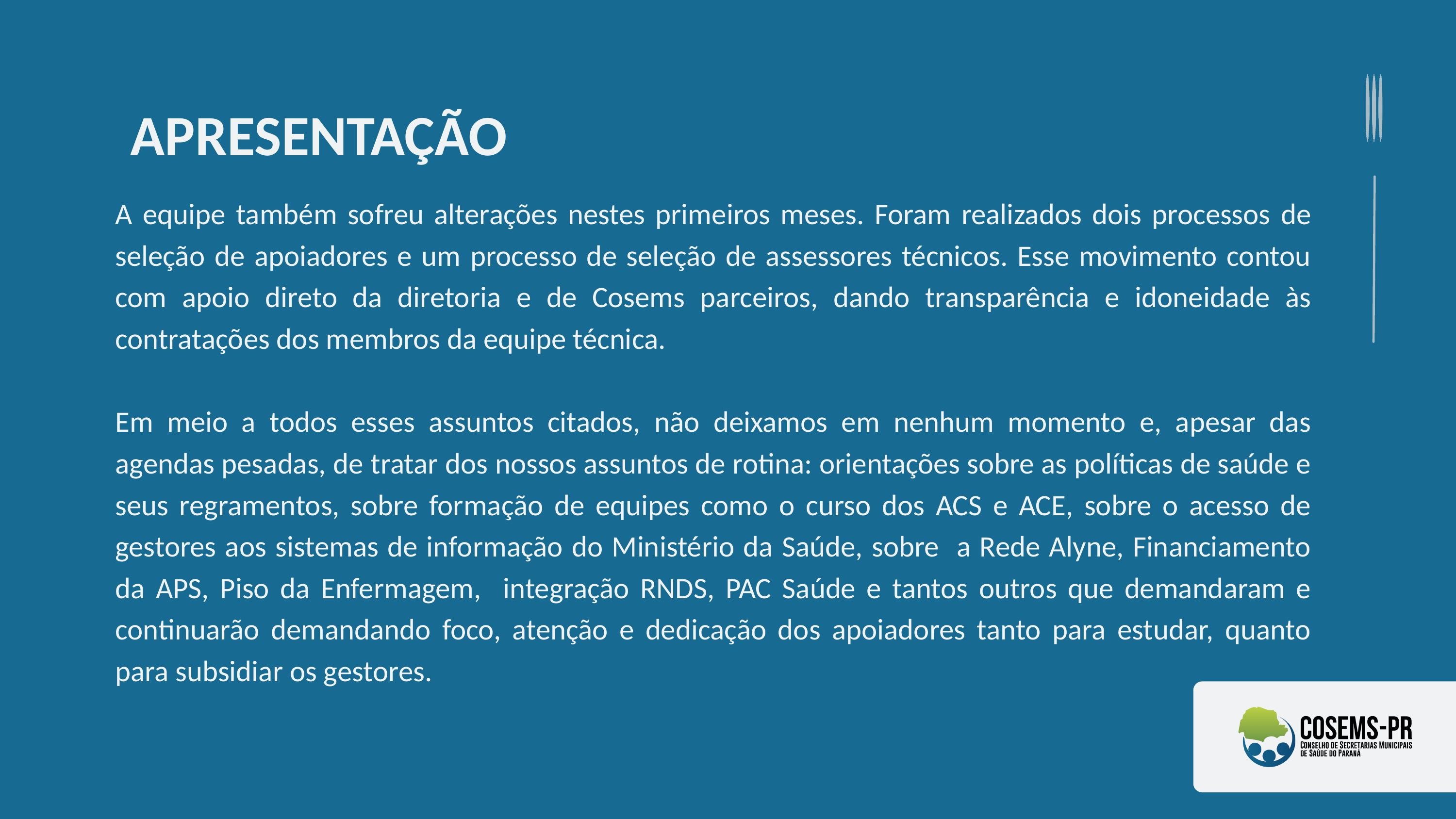

APRESENTAÇÃO

A equipe também sofreu alterações nestes primeiros meses. Foram realizados dois processos de seleção de apoiadores e um processo de seleção de assessores técnicos. Esse movimento contou com apoio direto da diretoria e de Cosems parceiros, dando transparência e idoneidade às contratações dos membros da equipe técnica.

Em meio a todos esses assuntos citados, não deixamos em nenhum momento e, apesar das agendas pesadas, de tratar dos nossos assuntos de rotina: orientações sobre as políticas de saúde e seus regramentos, sobre formação de equipes como o curso dos ACS e ACE, sobre o acesso de gestores aos sistemas de informação do Ministério da Saúde, sobre  a Rede Alyne, Financiamento da APS, Piso da Enfermagem,  integração RNDS, PAC Saúde e tantos outros que demandaram e continuarão demandando foco, atenção e dedicação dos apoiadores tanto para estudar, quanto para subsidiar os gestores.